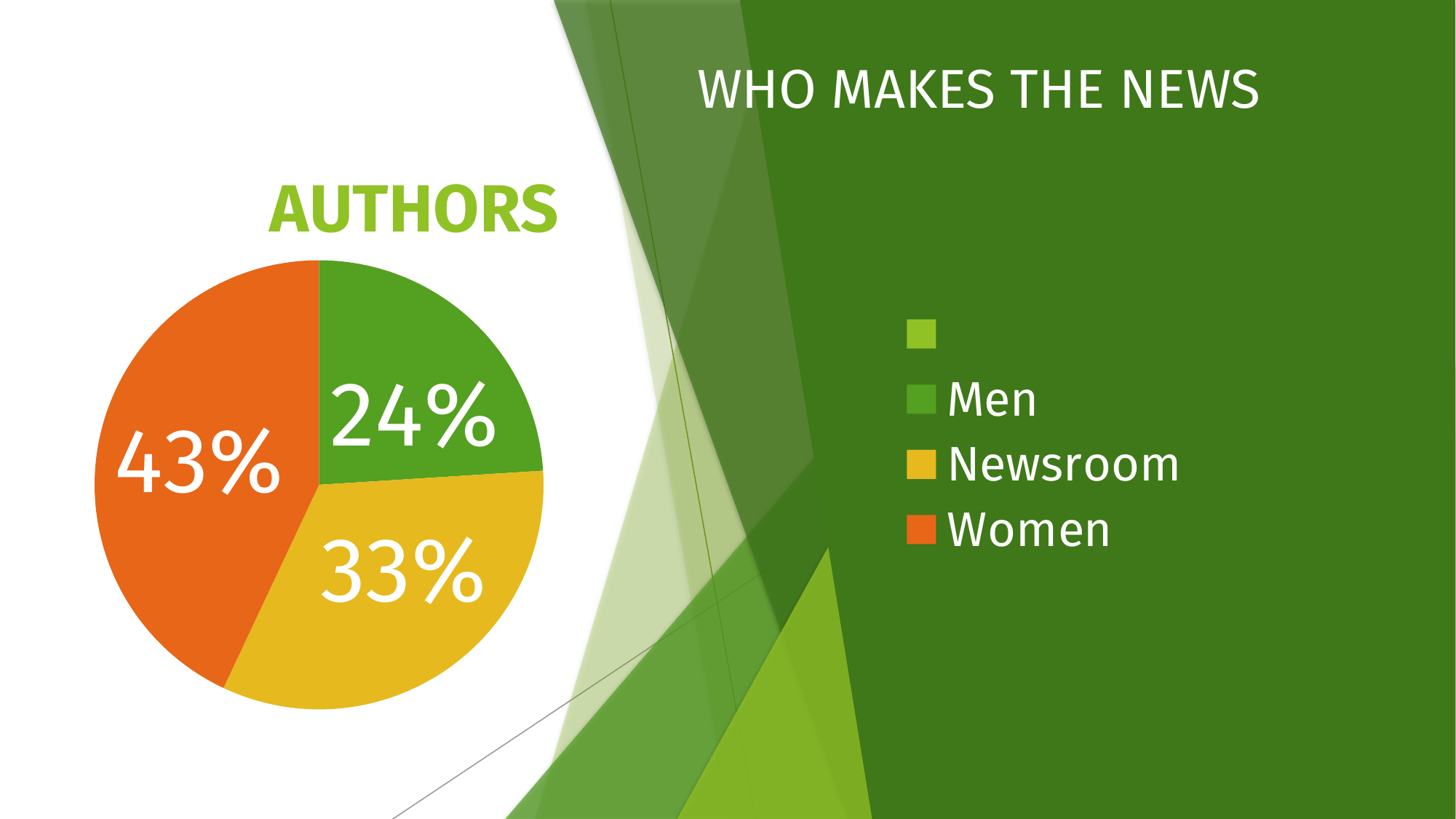

# WHO MAKES THE NEWS

### Chart:

| Category | AUTHORS |
|---|---|
|  | None |
| Men | 0.24 |
| Newsroom | 0.33 |
| Women | 0.43 |